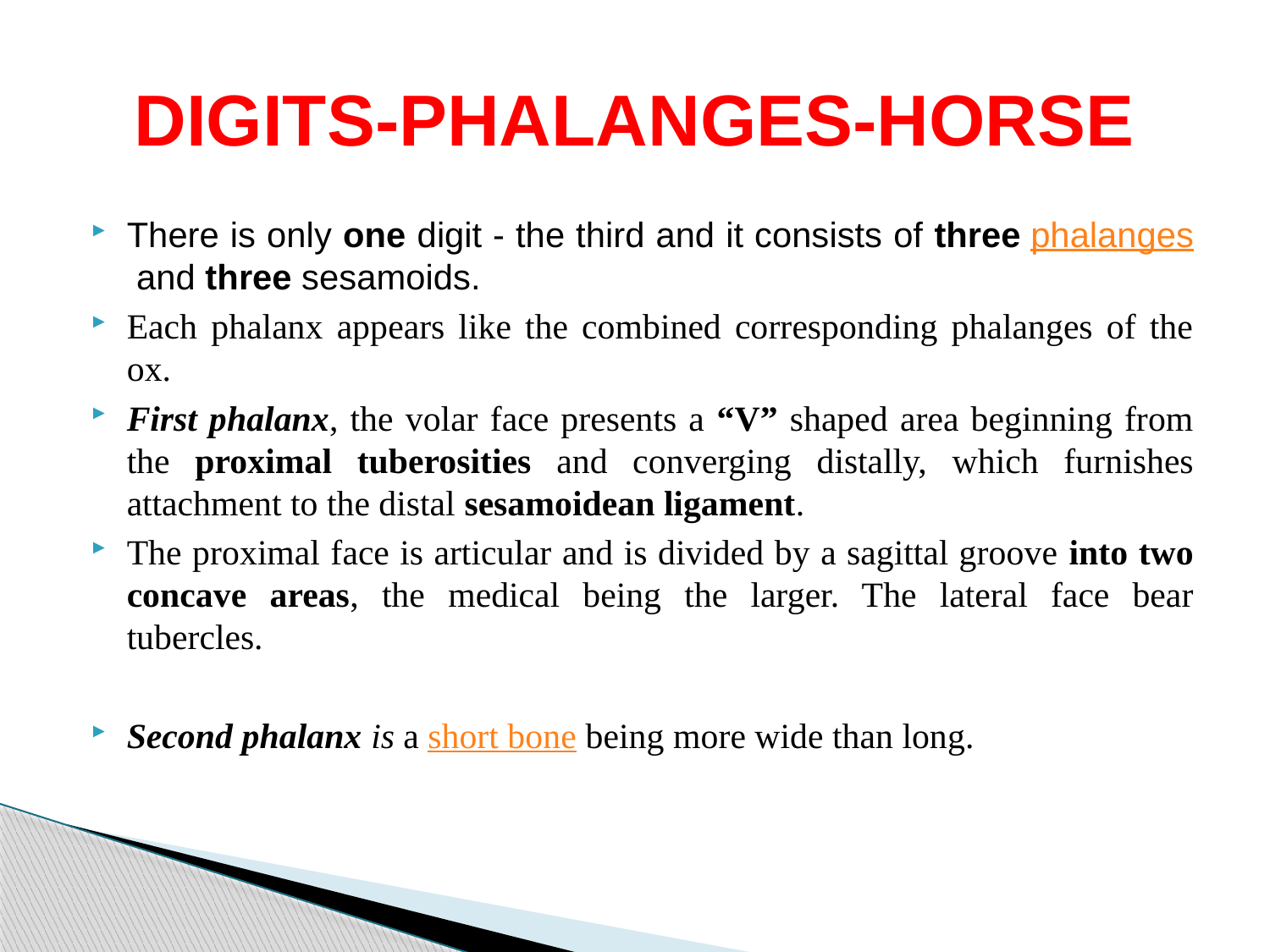

# DIGITS-PHALANGES-HORSE
There is only one digit - the third and it consists of three phalanges and three sesamoids.
Each phalanx appears like the combined corresponding phalanges of the ox.
First phalanx, the volar face presents a “V” shaped area beginning from the proximal tuberosities and converging distally, which furnishes attachment to the distal sesamoidean ligament.
The proximal face is articular and is divided by a sagittal groove into two concave areas, the medical being the larger. The lateral face bear tubercles.

Second phalanx is a short bone being more wide than long.